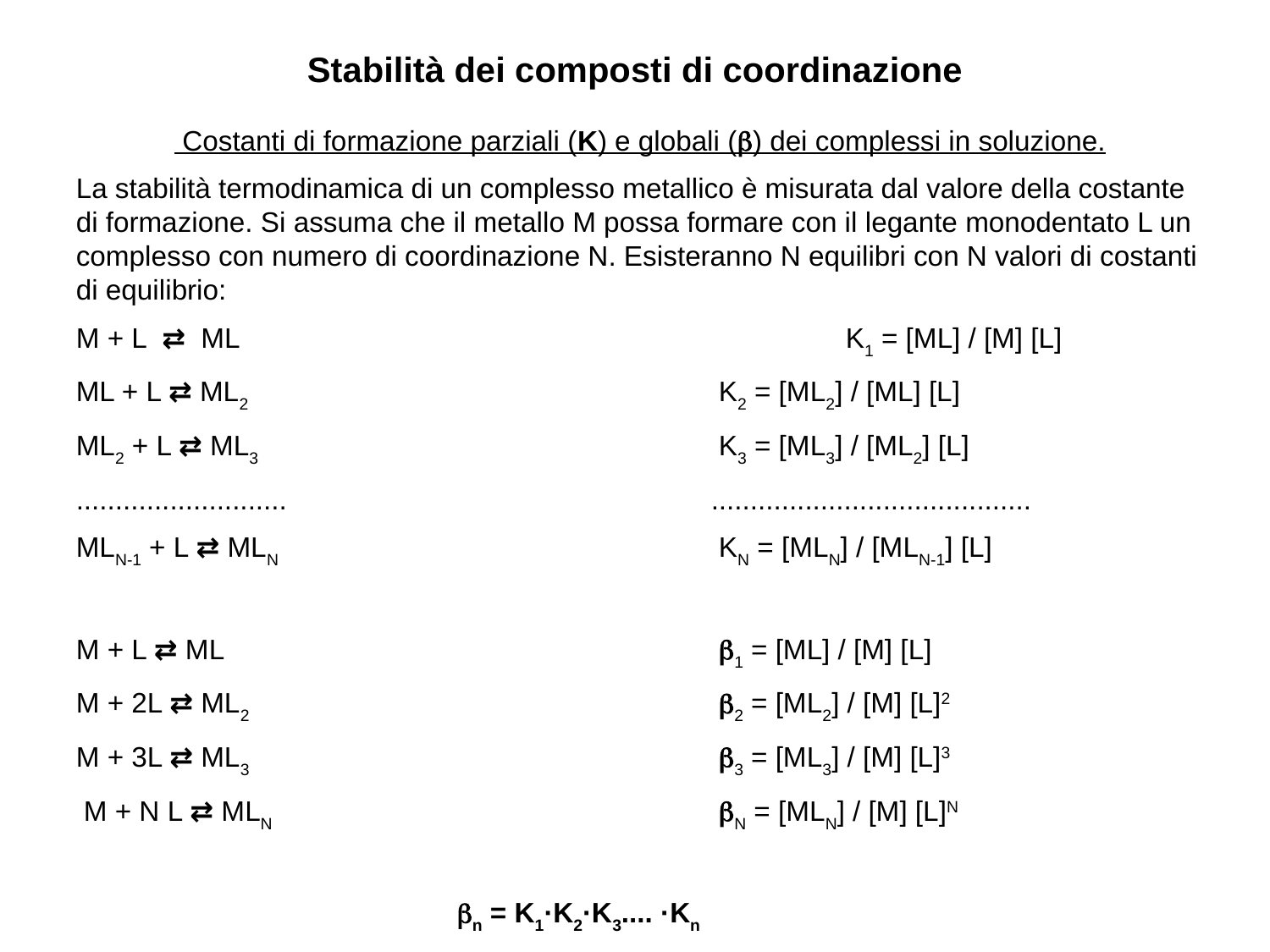

# Stabilità dei composti di coordinazione
 Costanti di formazione parziali (K) e globali (β) dei complessi in soluzione.
La stabilità termodinamica di un complesso metallico è misurata dal valore della costante di formazione. Si assuma che il metallo M possa formare con il legante monodentato L un complesso con numero di coordinazione N. Esisteranno N equilibri con N valori di costanti di equilibrio:
M + L  ⇄  ML 					 K1 = [ML] / [M] [L]
ML + L ⇄ ML2 				 K2 = [ML2] / [ML] [L]
ML2 + L ⇄ ML3 				 K3 = [ML3] / [ML2] [L]
...........................				.........................................
MLN-1 + L ⇄ MLN 				 KN = [MLN] / [MLN-1] [L]

M + L ⇄ ML 				 β1 = [ML] / [M] [L]
M + 2L ⇄ ML2 				 β2 = [ML2] / [M] [L]2
M + 3L ⇄ ML3 				 β3 = [ML3] / [M] [L]3
 M + N L ⇄ MLN 				 βN = [MLN] / [M] [L]N

			βn = K1·K2·K3.... ·Kn